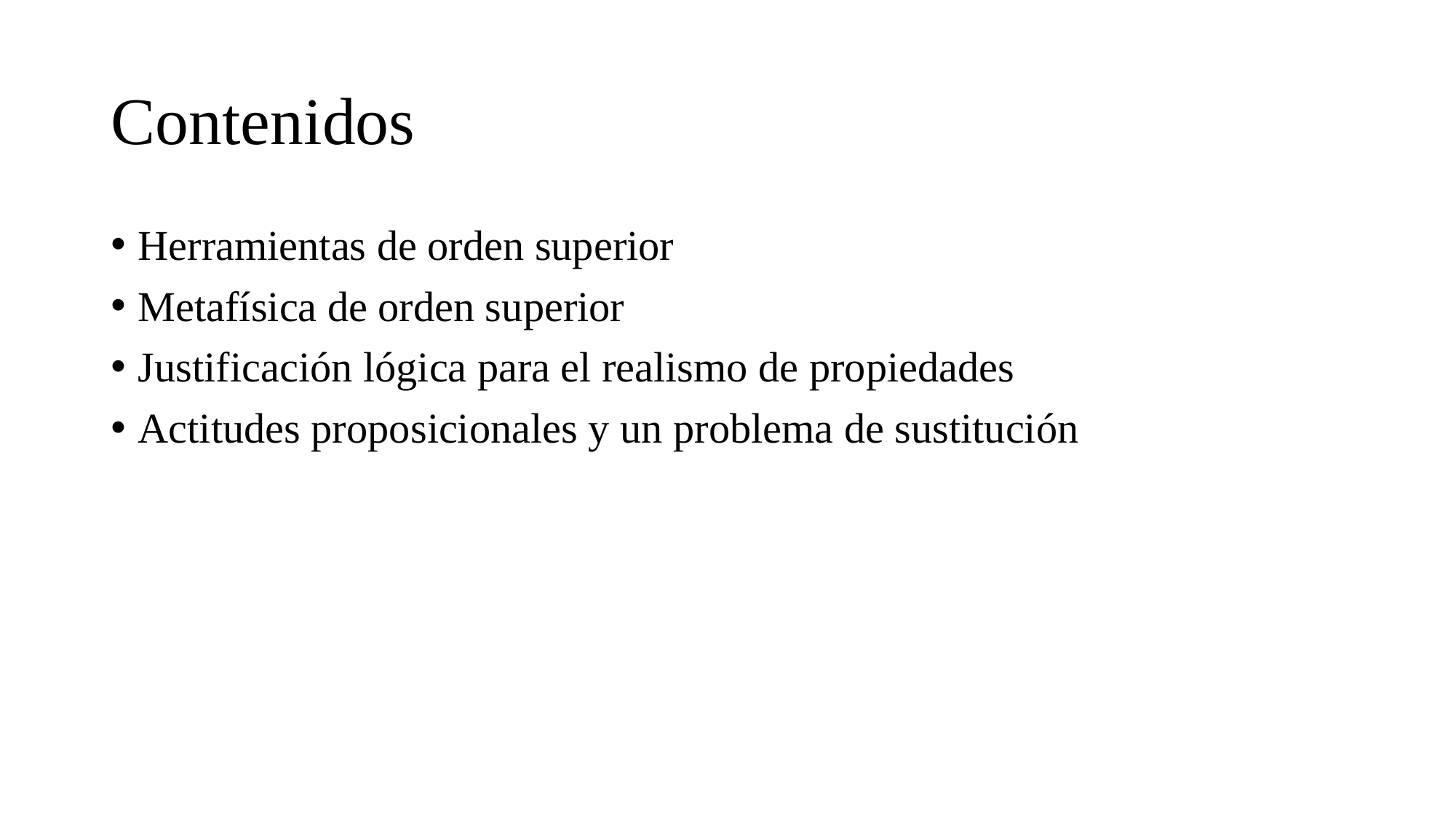

# Contenidos
Herramientas de orden superior
Metafísica de orden superior
Justificación lógica para el realismo de propiedades
Actitudes proposicionales y un problema de sustitución